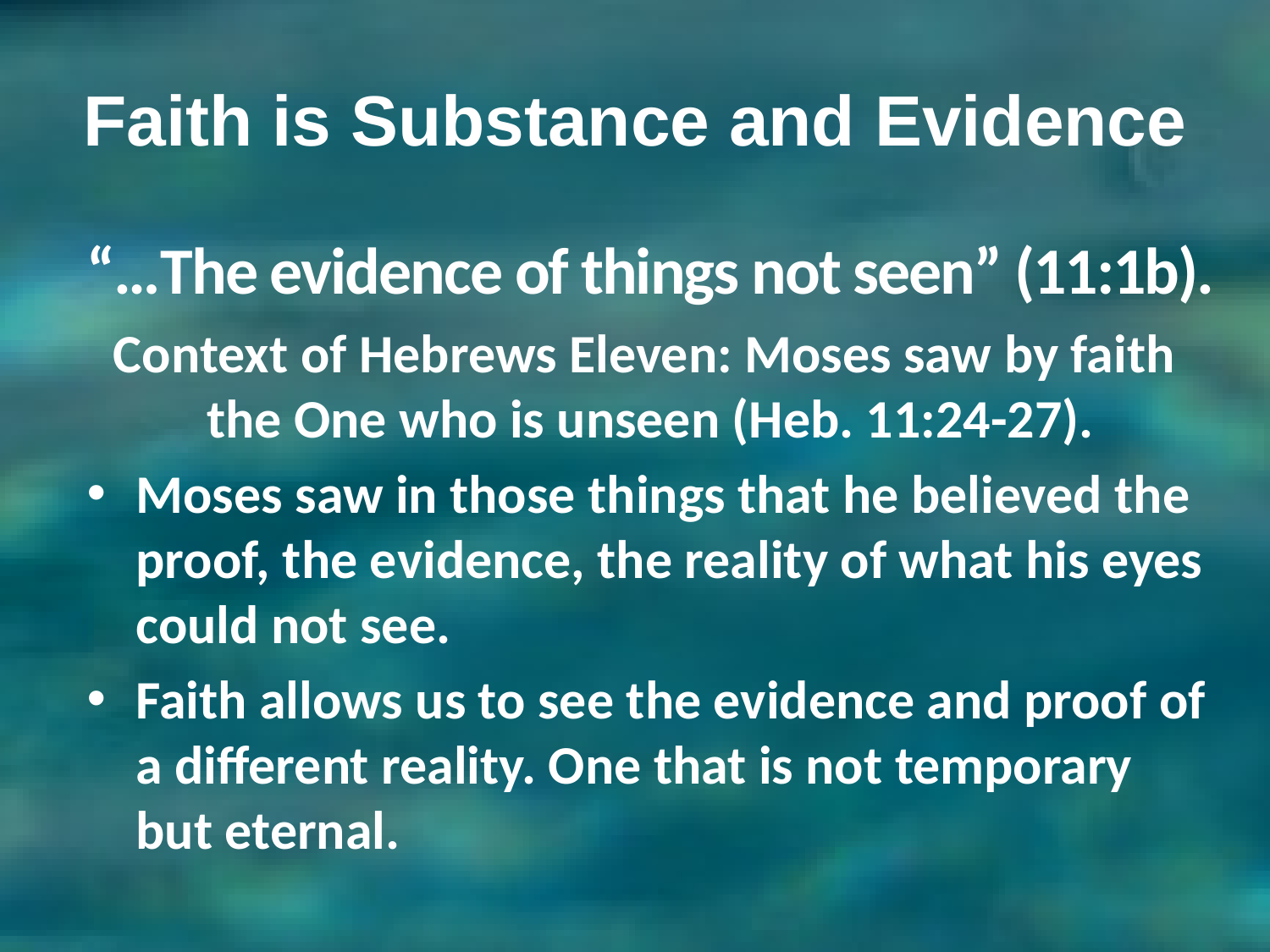

# Faith is Substance and Evidence
“…The evidence of things not seen” (11:1b).
Context of Hebrews Eleven: Moses saw by faith  the One who is unseen (Heb. 11:24-27).
Moses saw in those things that he believed the proof, the evidence, the reality of what his eyes could not see.
Faith allows us to see the evidence and proof of a different reality. One that is not temporary but eternal.